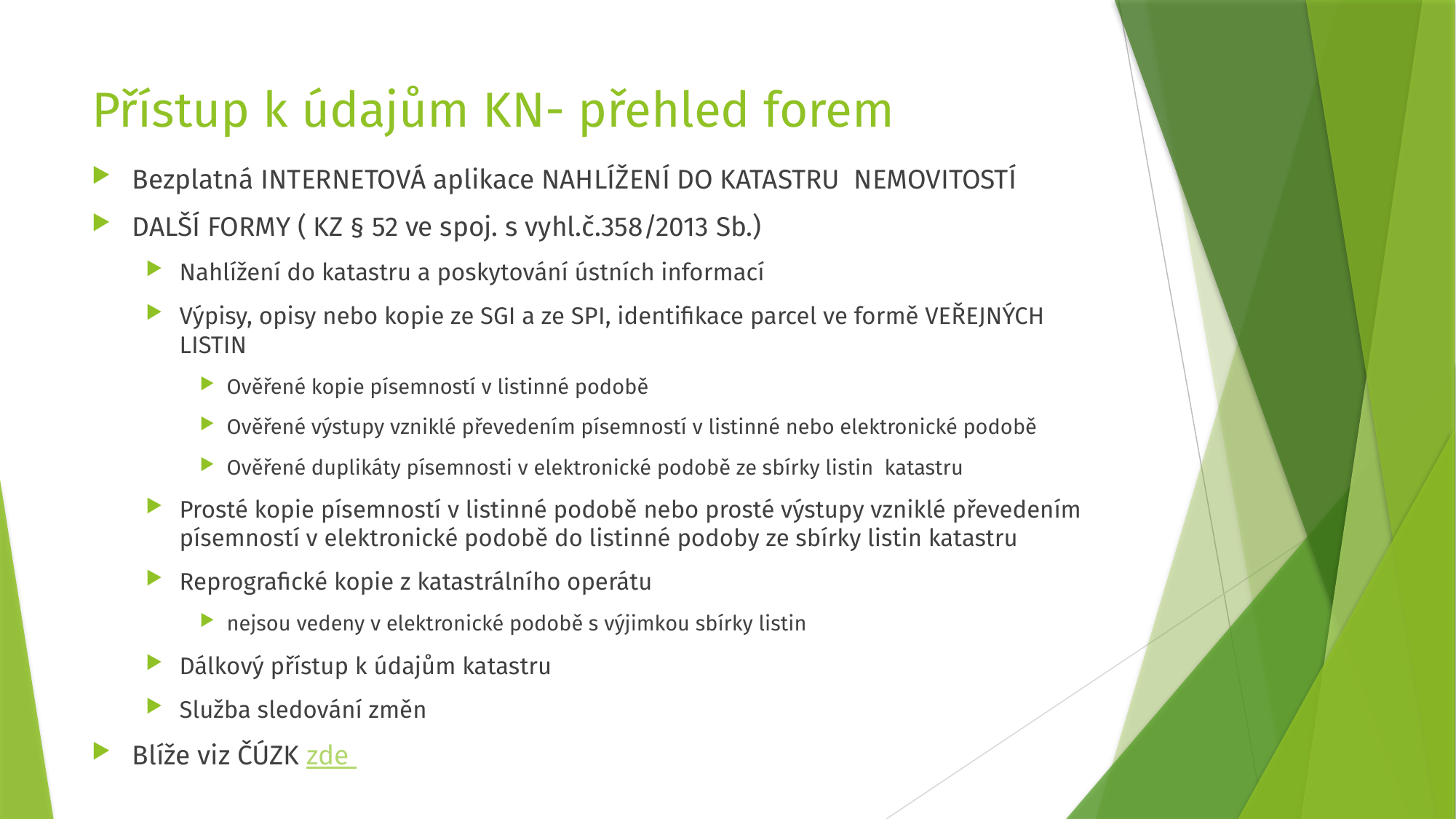

# Přístup k údajům KN- přehled forem
Bezplatná INTERNETOVÁ aplikace NAHLÍŽENÍ DO KATASTRU  NEMOVITOSTÍ
DALŠÍ FORMY ( KZ § 52 ve spoj. s vyhl.č.358/2013 Sb.)
Nahlížení do katastru a poskytování ústních informací
Výpisy, opisy nebo kopie ze SGI a ze SPI, identifikace parcel ve formě VEŘEJNÝCH LISTIN
Ověřené kopie písemností v listinné podobě
Ověřené výstupy vzniklé převedením písemností v listinné nebo elektronické podobě
Ověřené duplikáty písemnosti v elektronické podobě ze sbírky listin  katastru
Prosté kopie písemností v listinné podobě nebo prosté výstupy vzniklé převedením písemností v elektronické podobě do listinné podoby ze sbírky listin katastru
Reprografické kopie z katastrálního operátu
nejsou vedeny v elektronické podobě s výjimkou sbírky listin
Dálkový přístup k údajům katastru
Služba sledování změn
Blíže viz ČÚZK zde